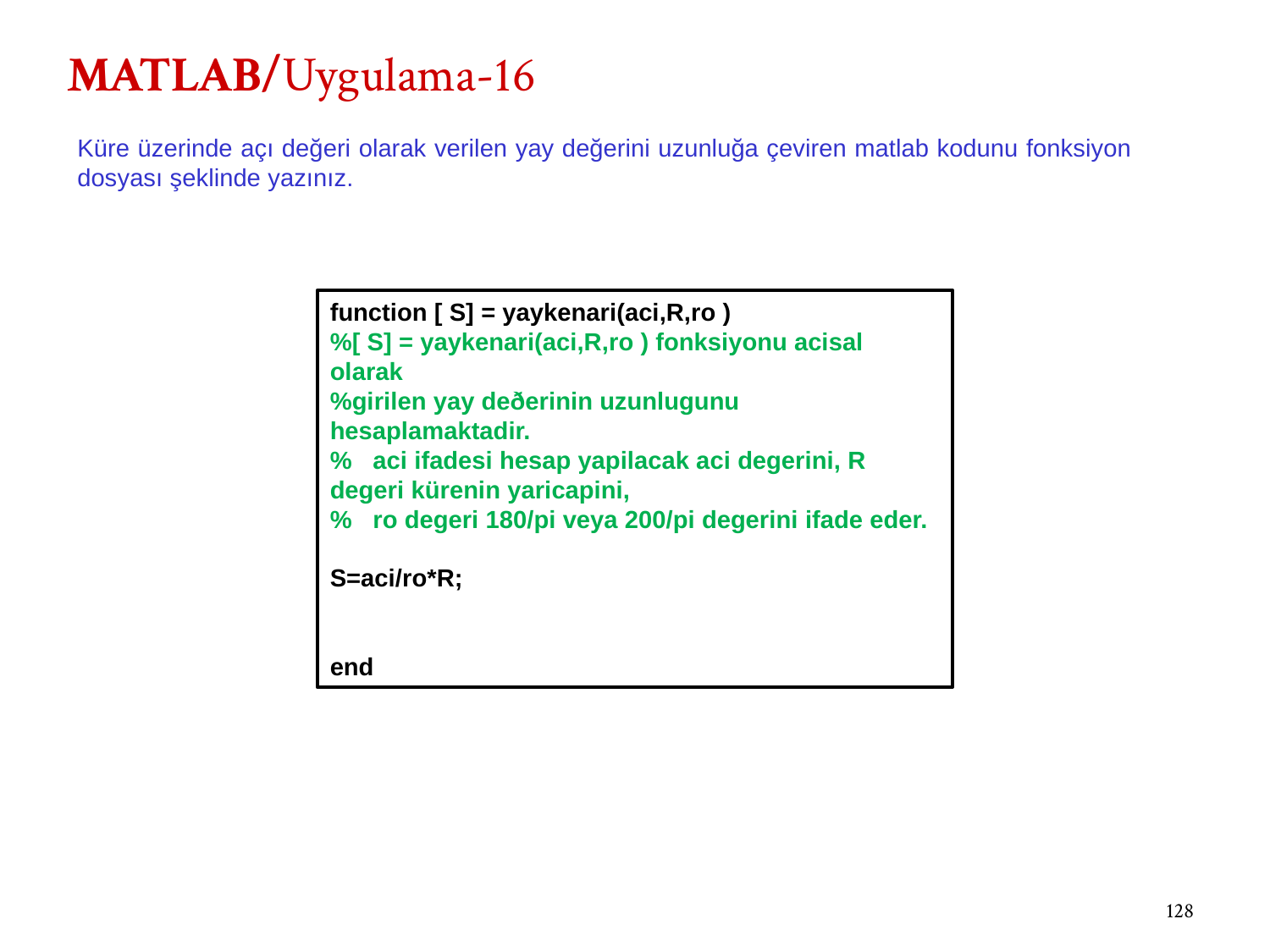

# MATLAB/Uygulama-16
Küre üzerinde açı değeri olarak verilen yay değerini uzunluğa çeviren matlab kodunu fonksiyon dosyası şeklinde yazınız.
function [ S] = yaykenari(aci,R,ro )
%[ S] = yaykenari(aci,R,ro ) fonksiyonu acisal olarak
%girilen yay deðerinin uzunlugunu hesaplamaktadir.
%   aci ifadesi hesap yapilacak aci degerini, R degeri kürenin yaricapini,
%   ro degeri 180/pi veya 200/pi degerini ifade eder.

S=aci/ro*R;

end
128